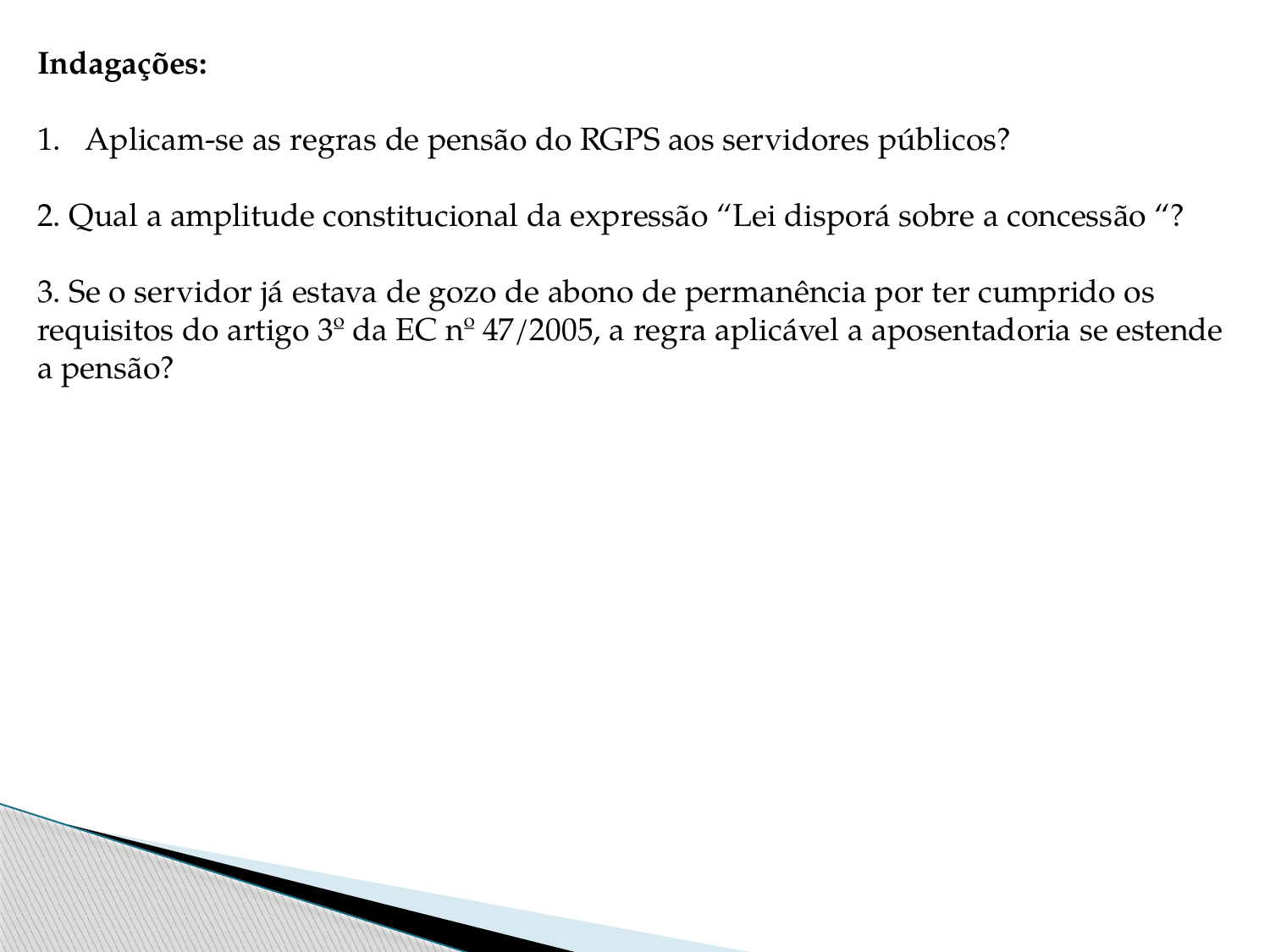

Indagações:

Aplicam-se as regras de pensão do RGPS aos servidores públicos?

2. Qual a amplitude constitucional da expressão “Lei disporá sobre a concessão “?

3. Se o servidor já estava de gozo de abono de permanência por ter cumprido os requisitos do artigo 3º da EC nº 47/2005, a regra aplicável a aposentadoria se estende a pensão?